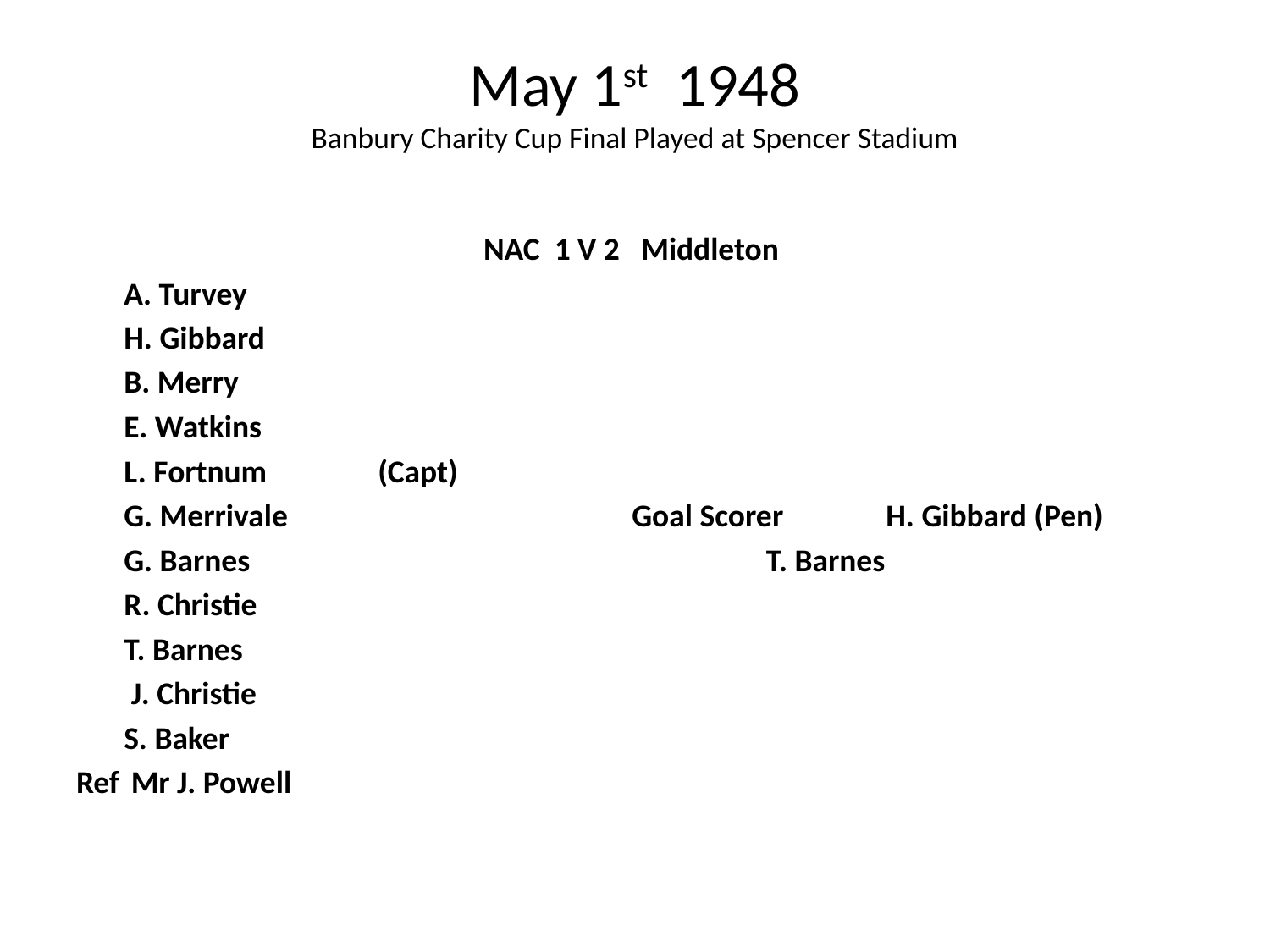

# May 1st  1948 Banbury Charity Cup Final Played at Spencer Stadium
NAC  1 V 2   Middleton
	A. Turvey
	H. Gibbard
	B. Merry
	E. Watkins
	L. Fortnum	(Capt)
	G. Merrivale			Goal Scorer	H. Gibbard (Pen)
	G. Barnes					 T. Barnes
	R. Christie
	T. Barnes
	 J. Christie
	S. Baker
Ref	 Mr J. Powell